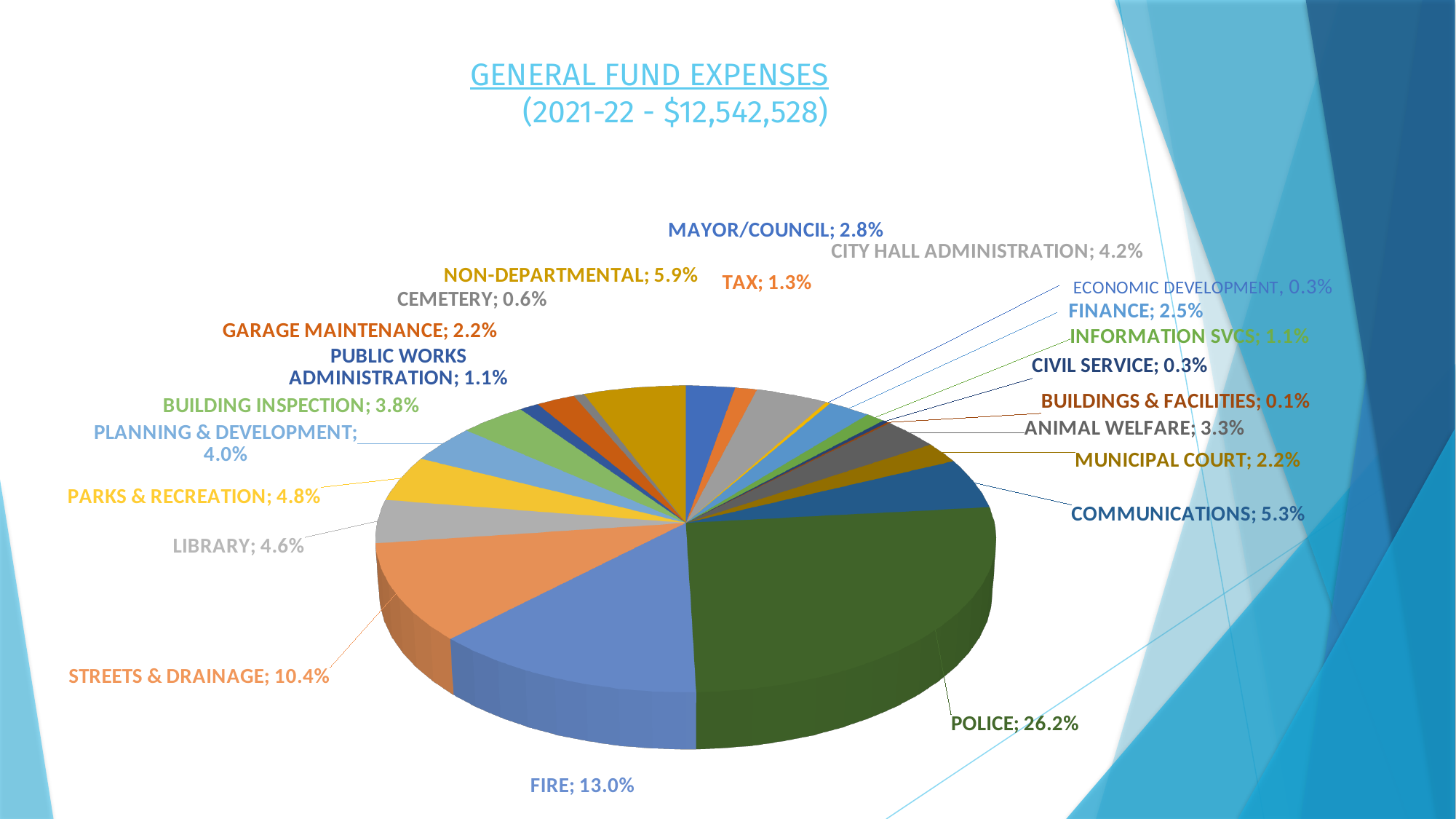

# GENERAL FUND EXPENSES (2021-22 - $12,542,528)

[unsupported chart]